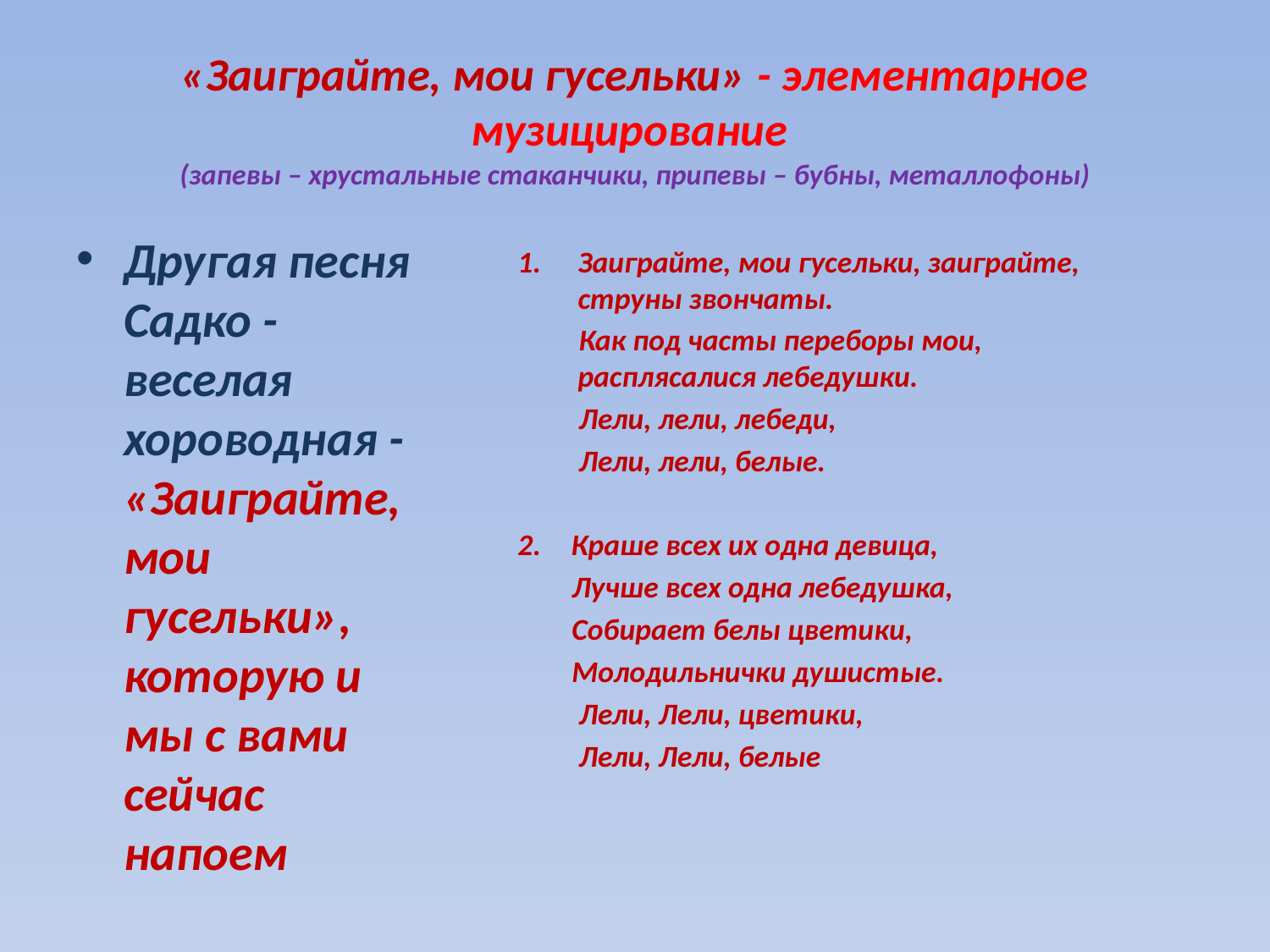

# «Заиграйте, мои гусельки» - элементарное музицирование (запевы – хрустальные стаканчики, припевы – бубны, металлофоны)
Другая песня Садко - веселая хороводная - «Заиграйте, мои гусельки», которую и мы с вами сейчас напоем
Заиграйте, мои гусельки, заиграйте, струны звончаты.
         Как под часты переборы мои, расплясалися лебедушки.
         Лели, лели, лебеди,
         Лели, лели, белые.

Краше всех их одна девица,
        Лучше всех одна лебедушка,
        Собирает белы цветики,
        Молодильнички душистые.
         Лели, Лели, цветики,
         Лели, Лели, белые